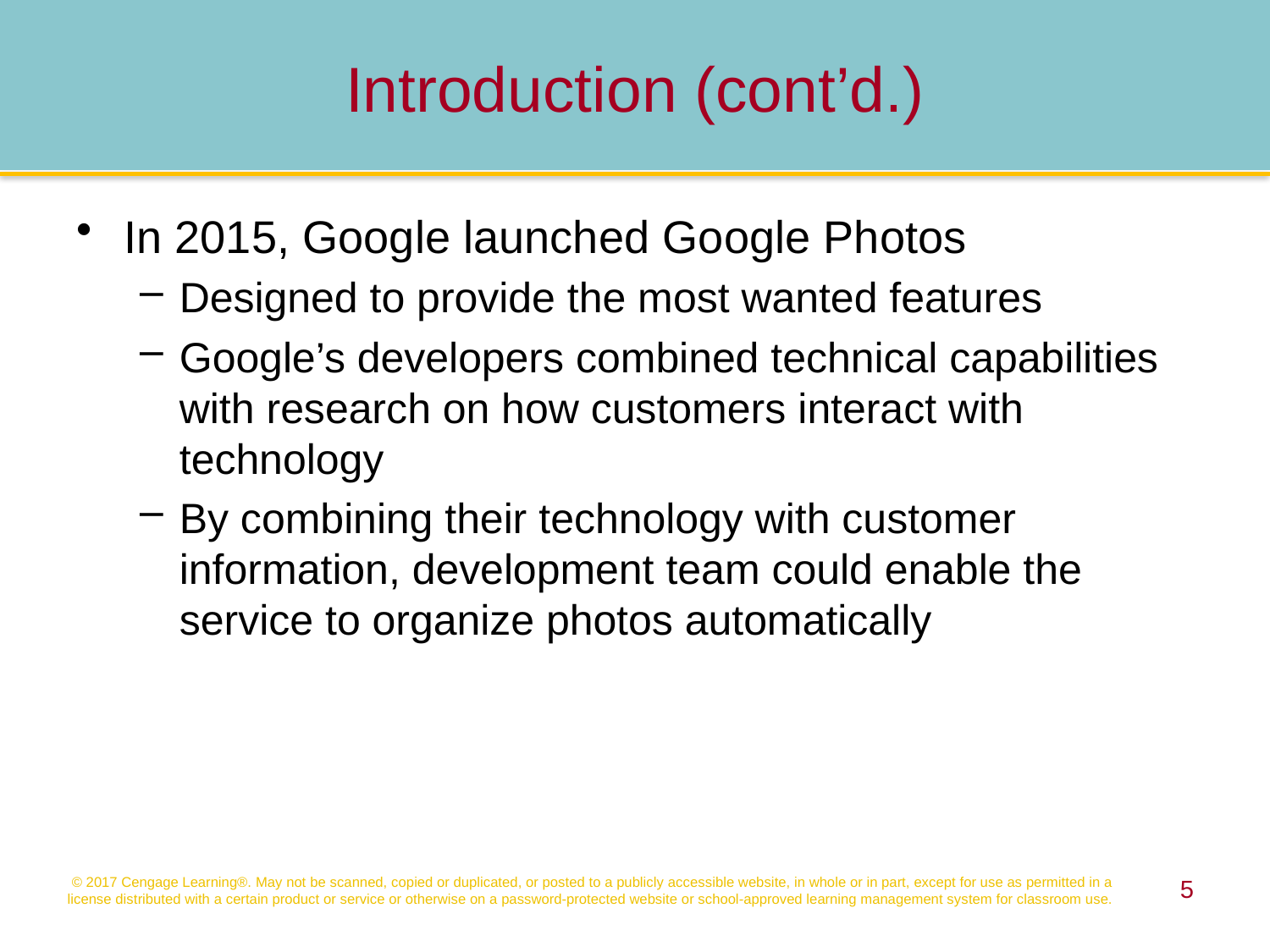

Introduction (cont’d.)
In 2015, Google launched Google Photos
Designed to provide the most wanted features
Google’s developers combined technical capabilities with research on how customers interact with technology
By combining their technology with customer information, development team could enable the service to organize photos automatically
© 2017 Cengage Learning®. May not be scanned, copied or duplicated, or posted to a publicly accessible website, in whole or in part, except for use as permitted in a license distributed with a certain product or service or otherwise on a password-protected website or school-approved learning management system for classroom use.
5